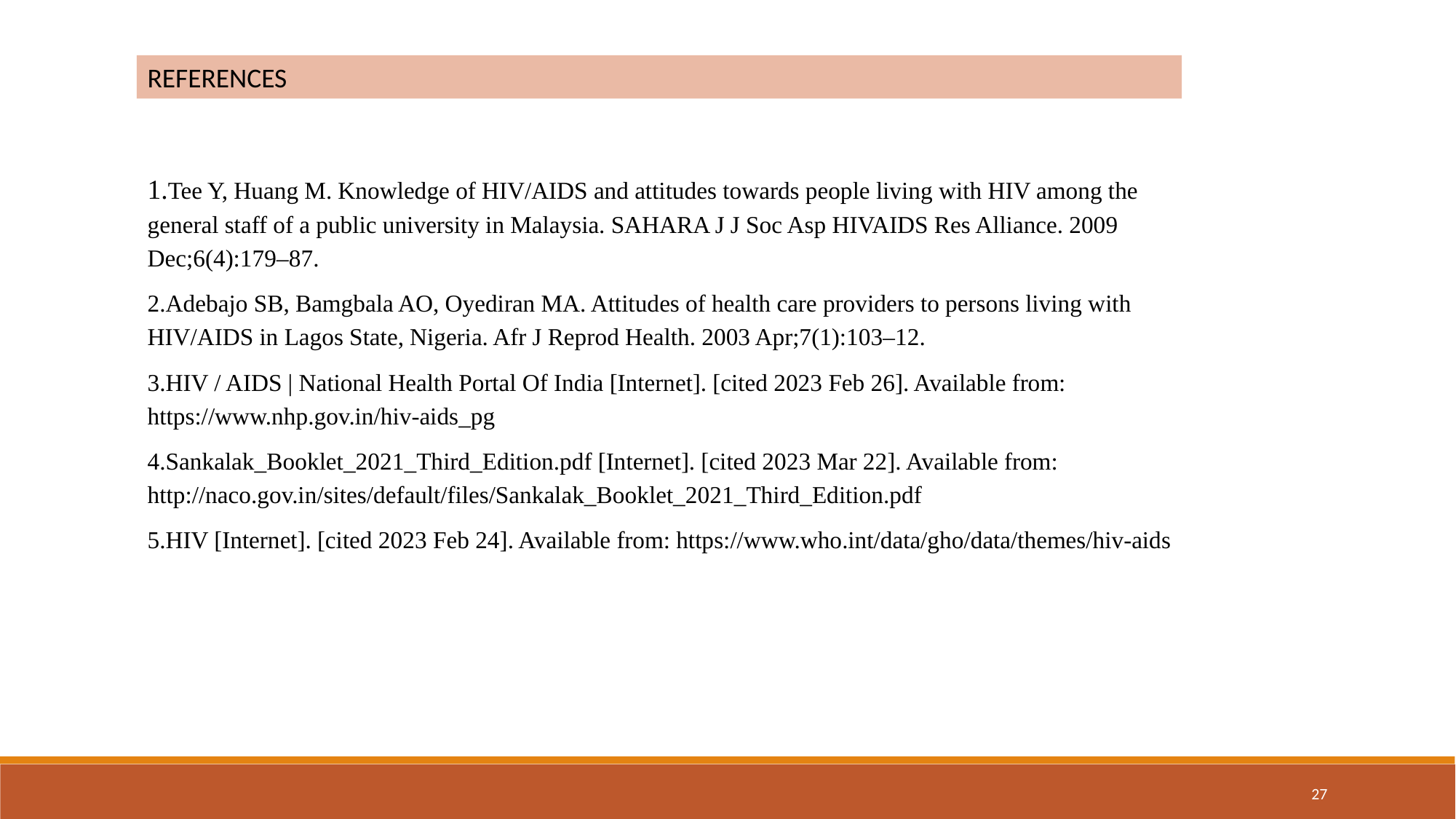

REFERENCES
1.Tee Y, Huang M. Knowledge of HIV/AIDS and attitudes towards people living with HIV among the general staff of a public university in Malaysia. SAHARA J J Soc Asp HIVAIDS Res Alliance. 2009 Dec;6(4):179–87.
2.Adebajo SB, Bamgbala AO, Oyediran MA. Attitudes of health care providers to persons living with HIV/AIDS in Lagos State, Nigeria. Afr J Reprod Health. 2003 Apr;7(1):103–12.
3.HIV / AIDS | National Health Portal Of India [Internet]. [cited 2023 Feb 26]. Available from: https://www.nhp.gov.in/hiv-aids_pg
4.Sankalak_Booklet_2021_Third_Edition.pdf [Internet]. [cited 2023 Mar 22]. Available from: http://naco.gov.in/sites/default/files/Sankalak_Booklet_2021_Third_Edition.pdf
5.HIV [Internet]. [cited 2023 Feb 24]. Available from: https://www.who.int/data/gho/data/themes/hiv-aids
27